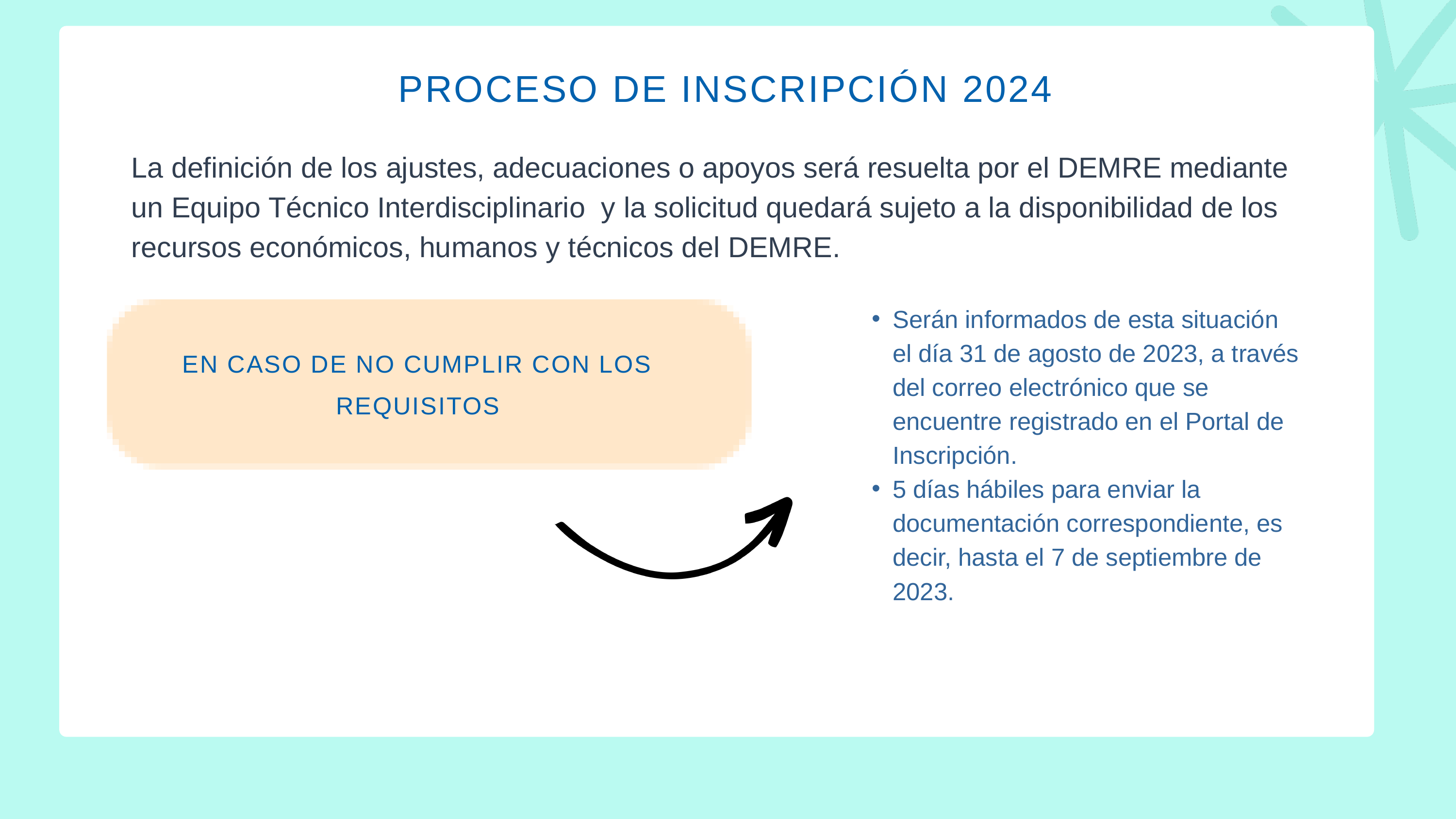

PROCESO DE INSCRIPCIÓN 2024
La definición de los ajustes, adecuaciones o apoyos será resuelta por el DEMRE mediante un Equipo Técnico Interdisciplinario  y la solicitud quedará sujeto a la disponibilidad de los recursos económicos, humanos y técnicos del DEMRE.

Serán informados de esta situación el día 31 de agosto de 2023, a través del correo electrónico que se encuentre registrado en el Portal de Inscripción.
5 días hábiles para enviar la documentación correspondiente, es decir, hasta el 7 de septiembre de 2023.

EN CASO DE NO CUMPLIR CON LOS REQUISITOS